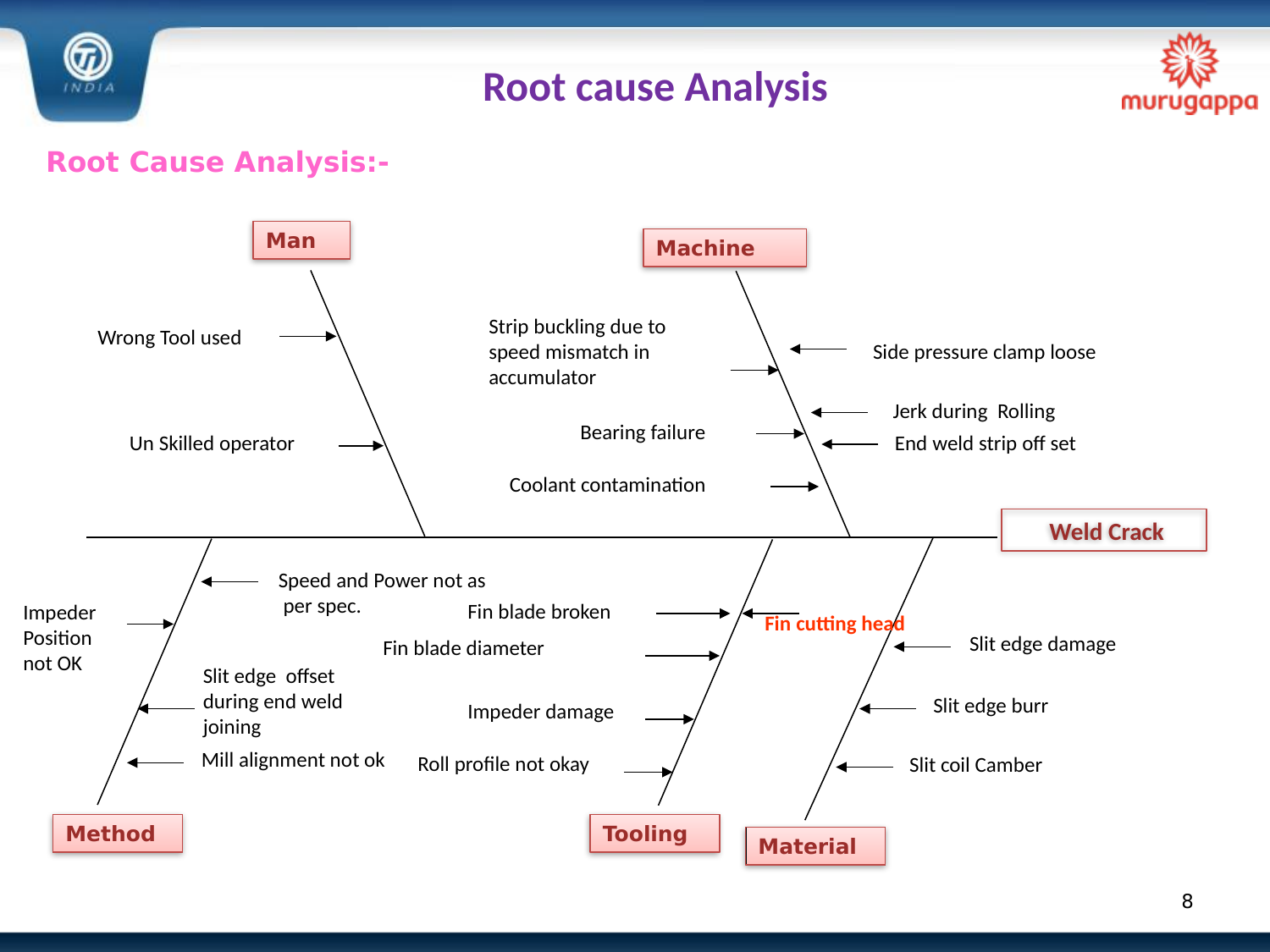

Root cause Analysis
 Root Cause Analysis:-
Man
Machine
 Weld Crack
Method
Material
Tooling
Strip buckling due to speed mismatch in accumulator
Wrong Tool used
Bearing failure
Un Skilled operator
End weld strip off set
Coolant contamination
Fin blade broken
Impeder Position not OK
Slit edge damage
Slit edge burr
Impeder damage
Mill alignment not ok
Roll profile not okay
Side pressure clamp loose
Jerk during  Rolling
Speed and Power not as
 per spec.
Fin cutting head
Fin blade diameter
Slit edge  offset  during end weld joining
Slit coil Camber
8